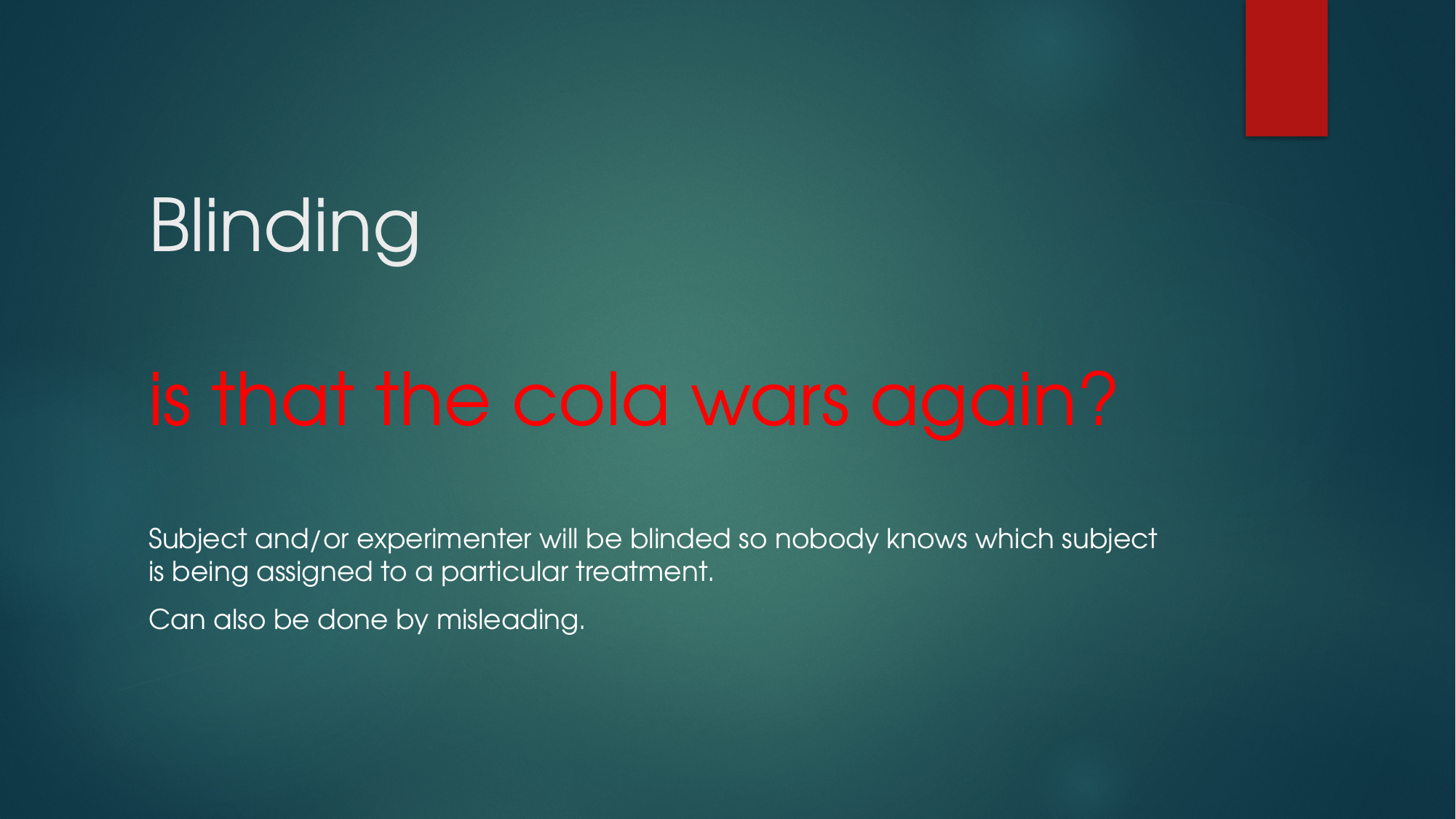

# Blinding is that the cola wars again?
Subject and/or experimenter will be blinded so nobody knows which subject is being assigned to a particular treatment.
Can also be done by misleading.